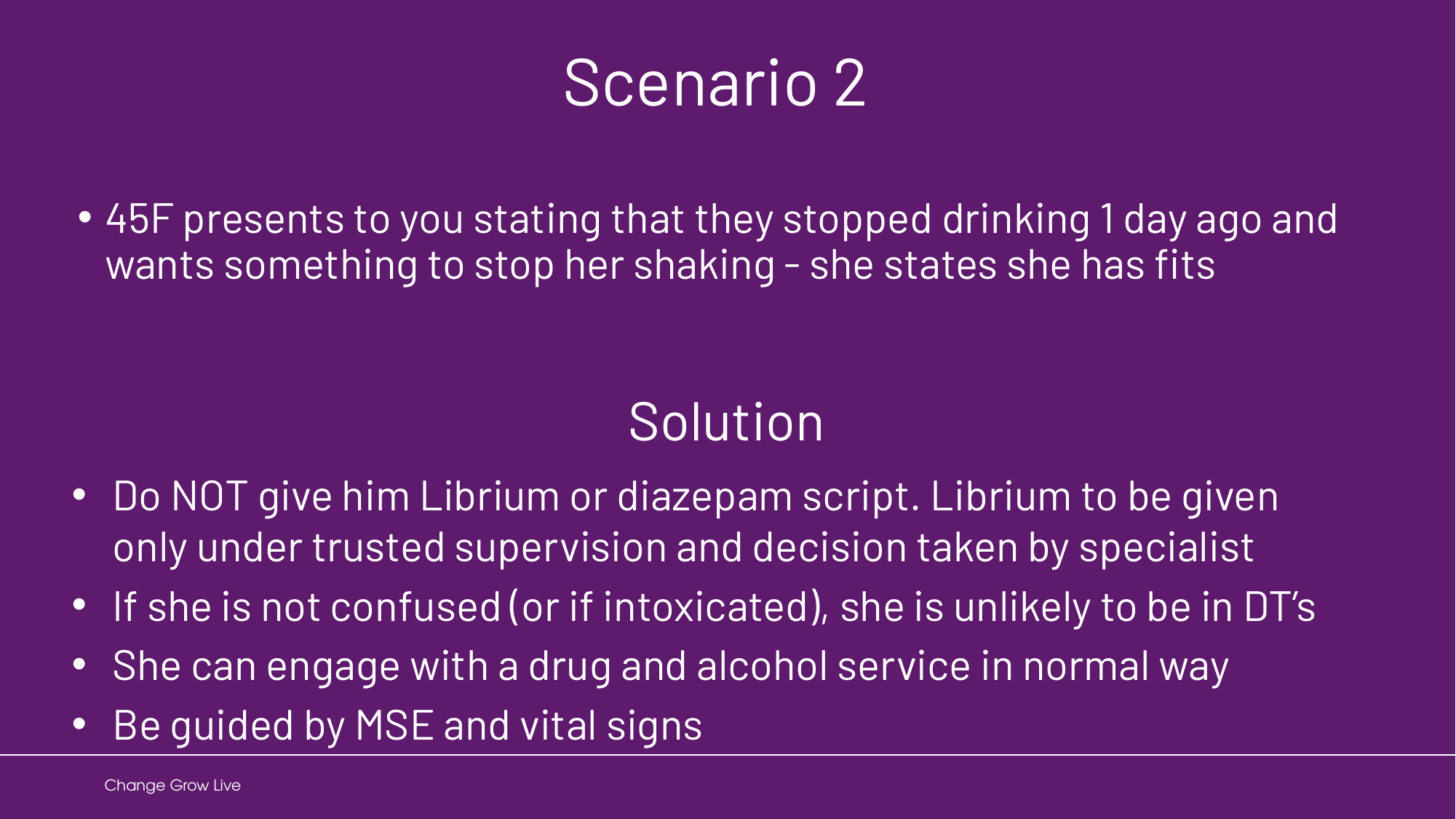

Scenario 2
45F presents to you stating that they stopped drinking 1 day ago and wants something to stop her shaking - she states she has fits

Solution
Do NOT give him Librium or diazepam script. Librium to be given only under trusted supervision and decision taken by specialist
If she is not confused (or if intoxicated), she is unlikely to be in DT’s
She can engage with a drug and alcohol service in normal way
Be guided by MSE and vital signs